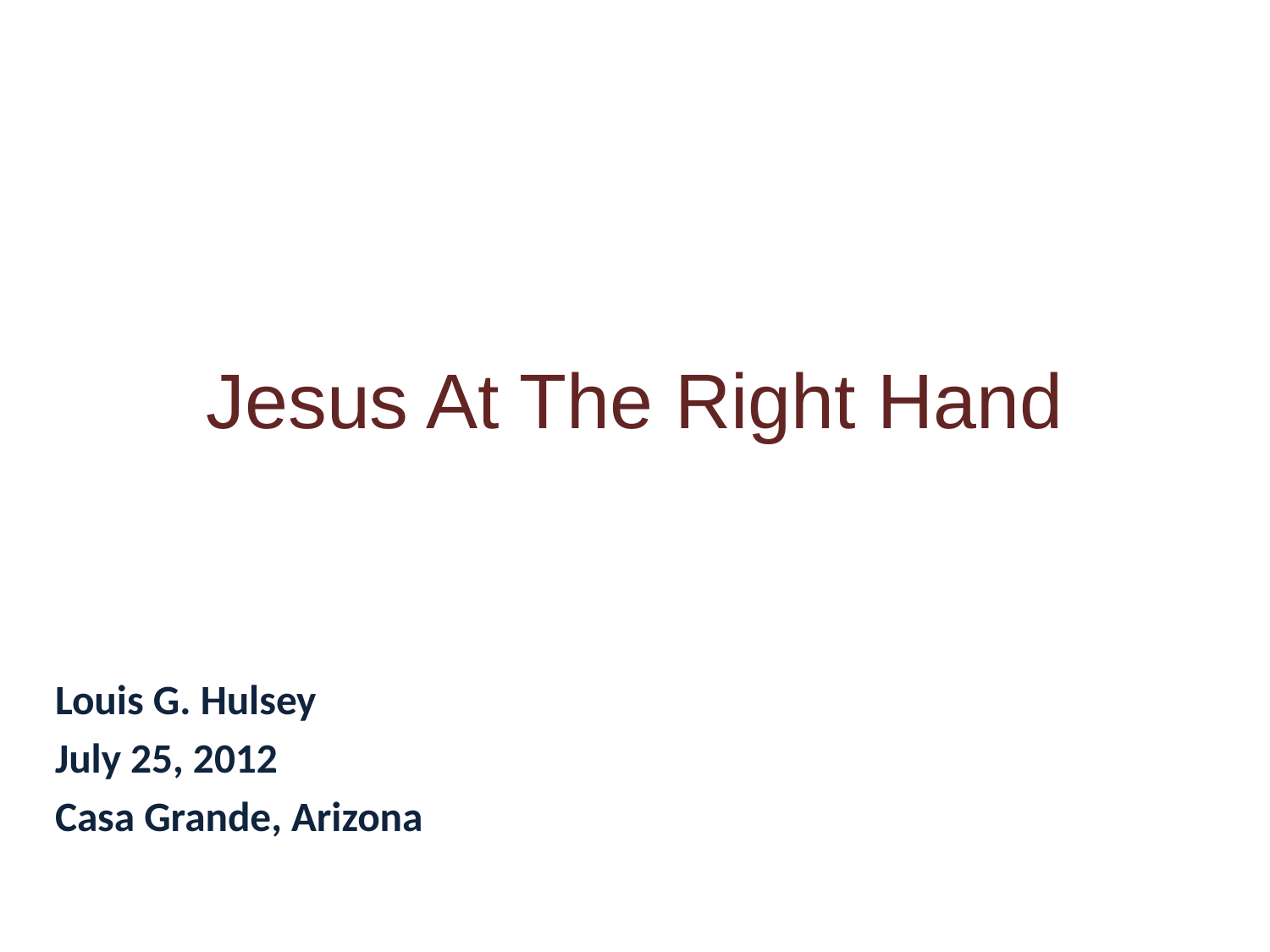

# Jesus At The Right Hand
Louis G. Hulsey
July 25, 2012
Casa Grande, Arizona